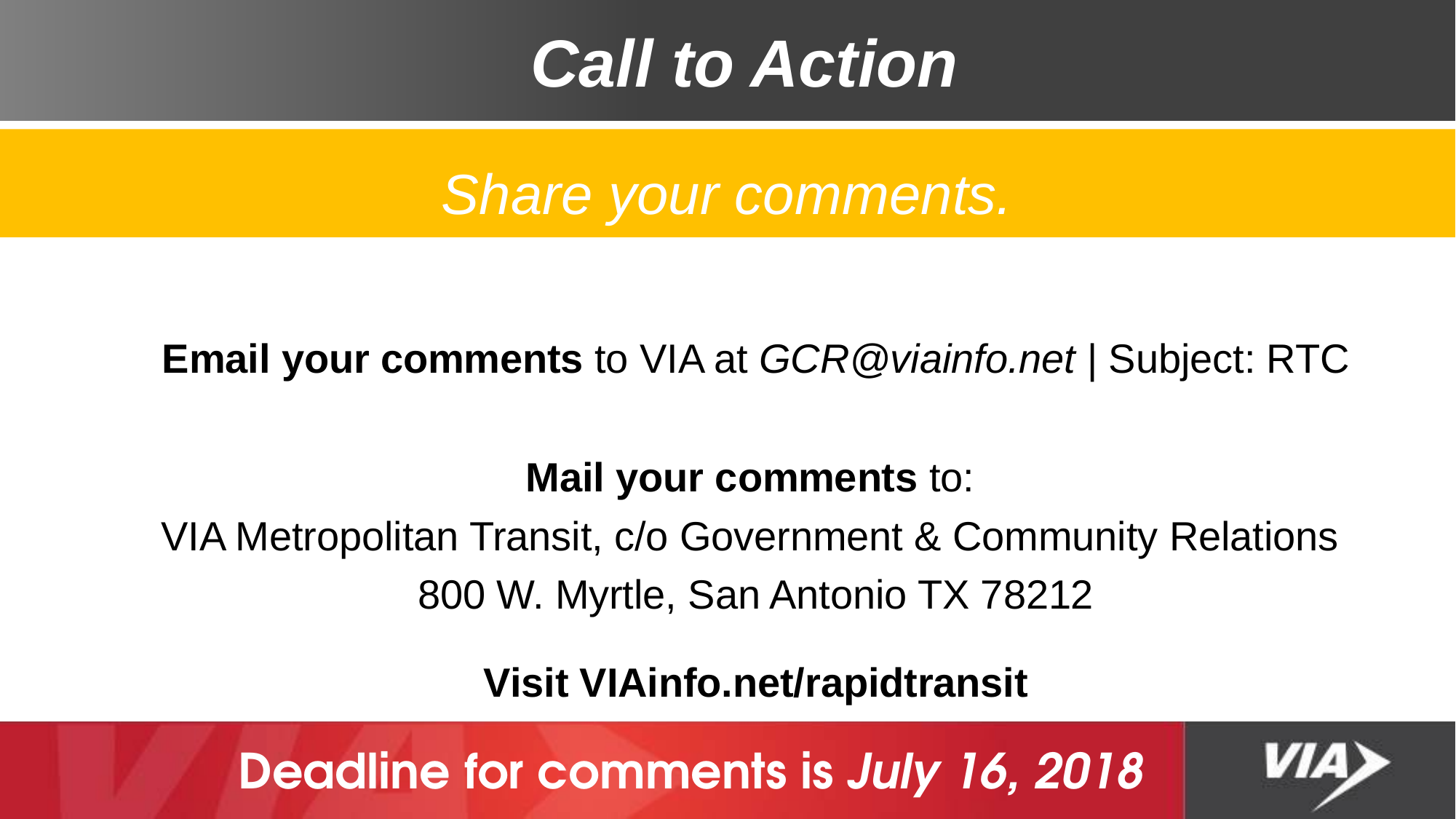

Call to Action

Share your comments.

Email your comments to VIA at GCR@viainfo.net | Subject: RTC
Mail your comments to:
VIA Metropolitan Transit, c/o Government & Community Relations
800 W. Myrtle, San Antonio TX 78212
Visit VIAinfo.net/rapidtransit

Deadline for comments is July 16, 2018